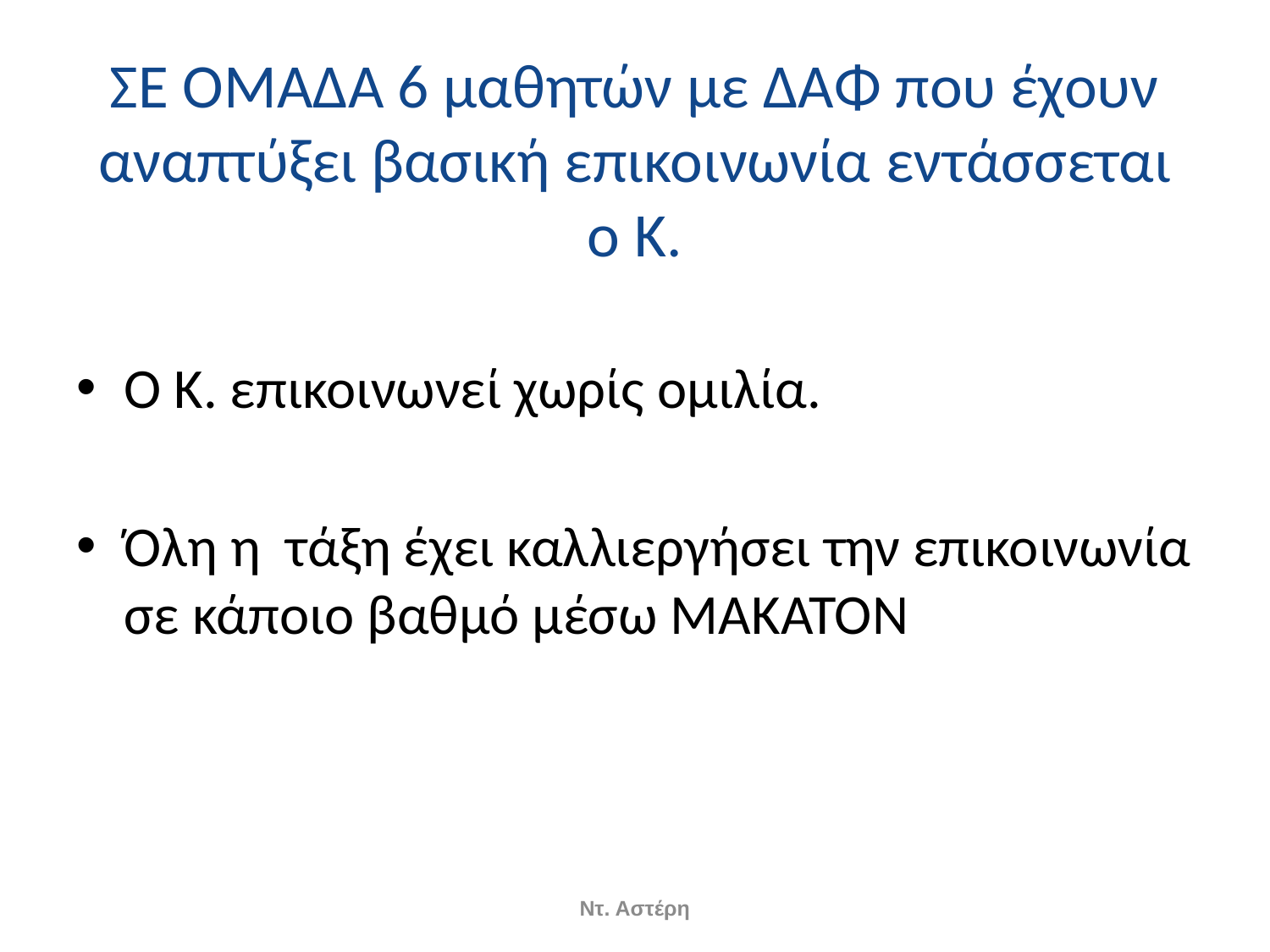

# ΣΕ ΟΜΑΔΑ 6 μαθητών με ΔΑΦ που έχουν αναπτύξει βασική επικοινωνία εντάσσεται ο Κ.
Ο Κ. επικοινωνεί χωρίς ομιλία.

Όλη η  τάξη έχει καλλιεργήσει την επικοινωνία σε κάποιο βαθμό μέσω ΜΑΚΑΤΟΝ
Ντ. Αστέρη